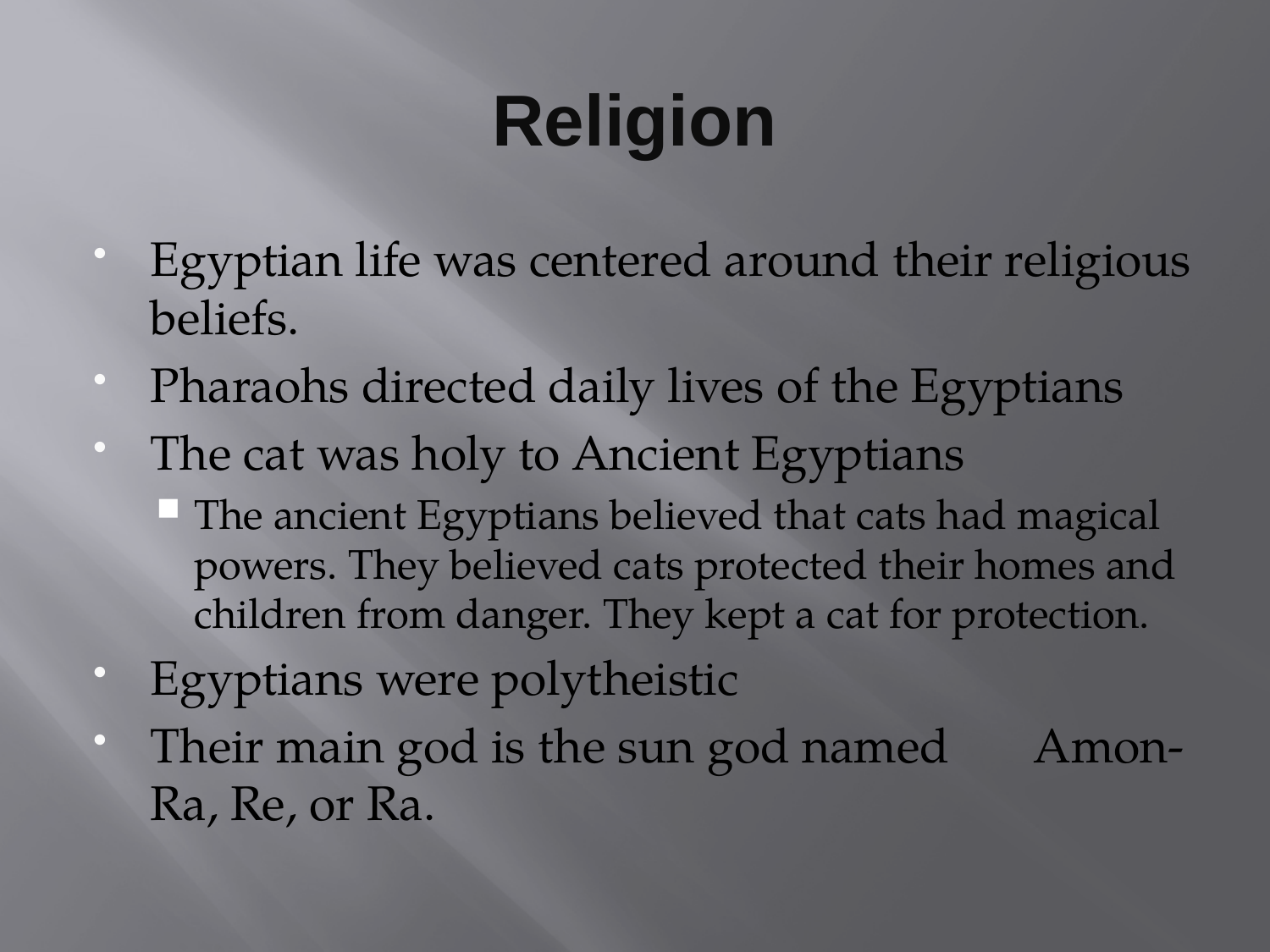

# Religion
Egyptian life was centered around their religious beliefs.
Pharaohs directed daily lives of the Egyptians
The cat was holy to Ancient Egyptians
The ancient Egyptians believed that cats had magical powers. They believed cats protected their homes and children from danger. They kept a cat for protection.
Egyptians were polytheistic
Their main god is the sun god named       Amon-Ra, Re, or Ra.